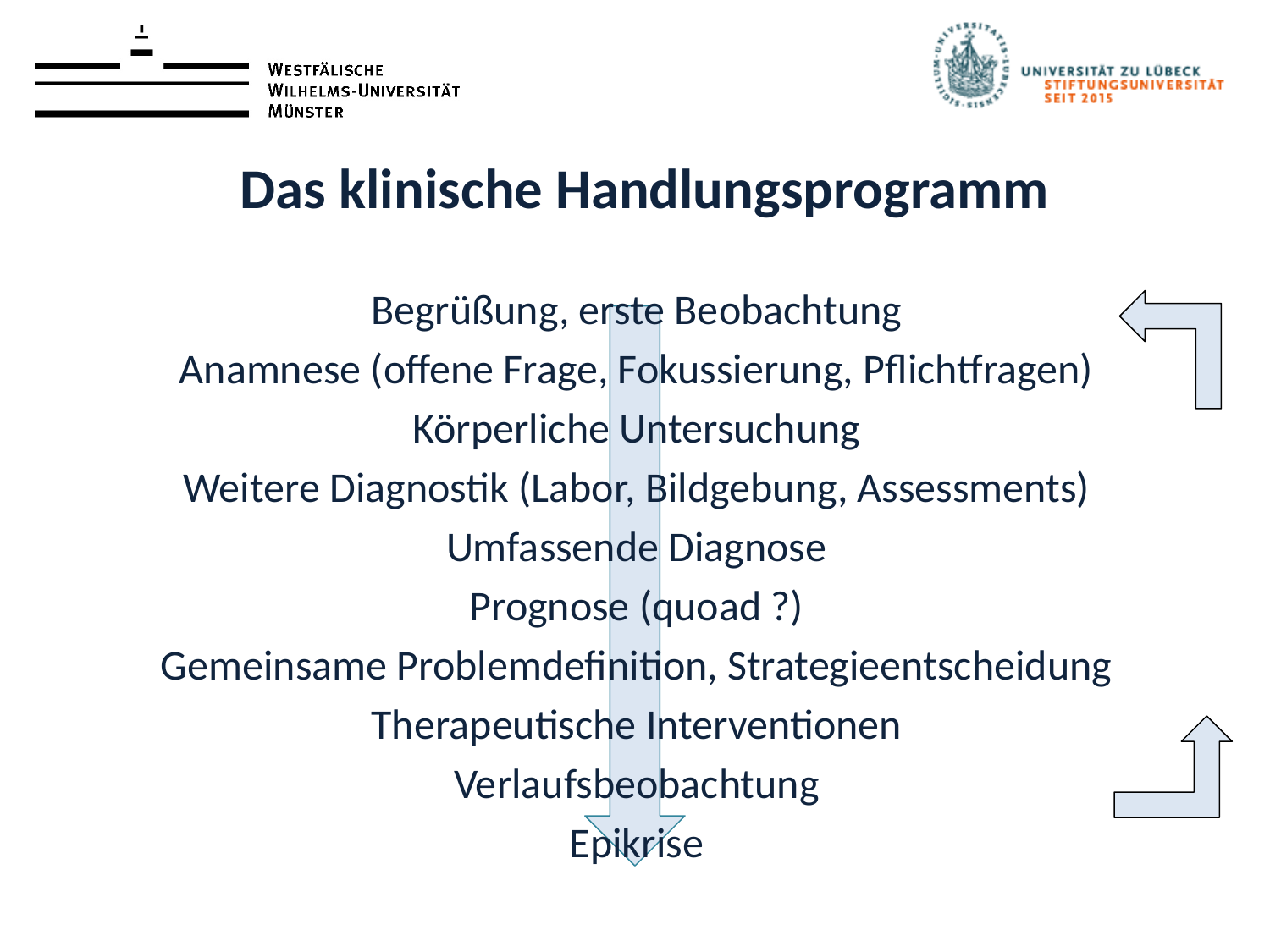

# Das klinische Handlungsprogramm
Begrüßung, erste Beobachtung
Anamnese (offene Frage, Fokussierung, Pflichtfragen)
Körperliche Untersuchung
Weitere Diagnostik (Labor, Bildgebung, Assessments)
Umfassende Diagnose
Prognose (quoad ?)
Gemeinsame Problemdefinition, Strategieentscheidung
Therapeutische Interventionen
Verlaufsbeobachtung
Epikrise